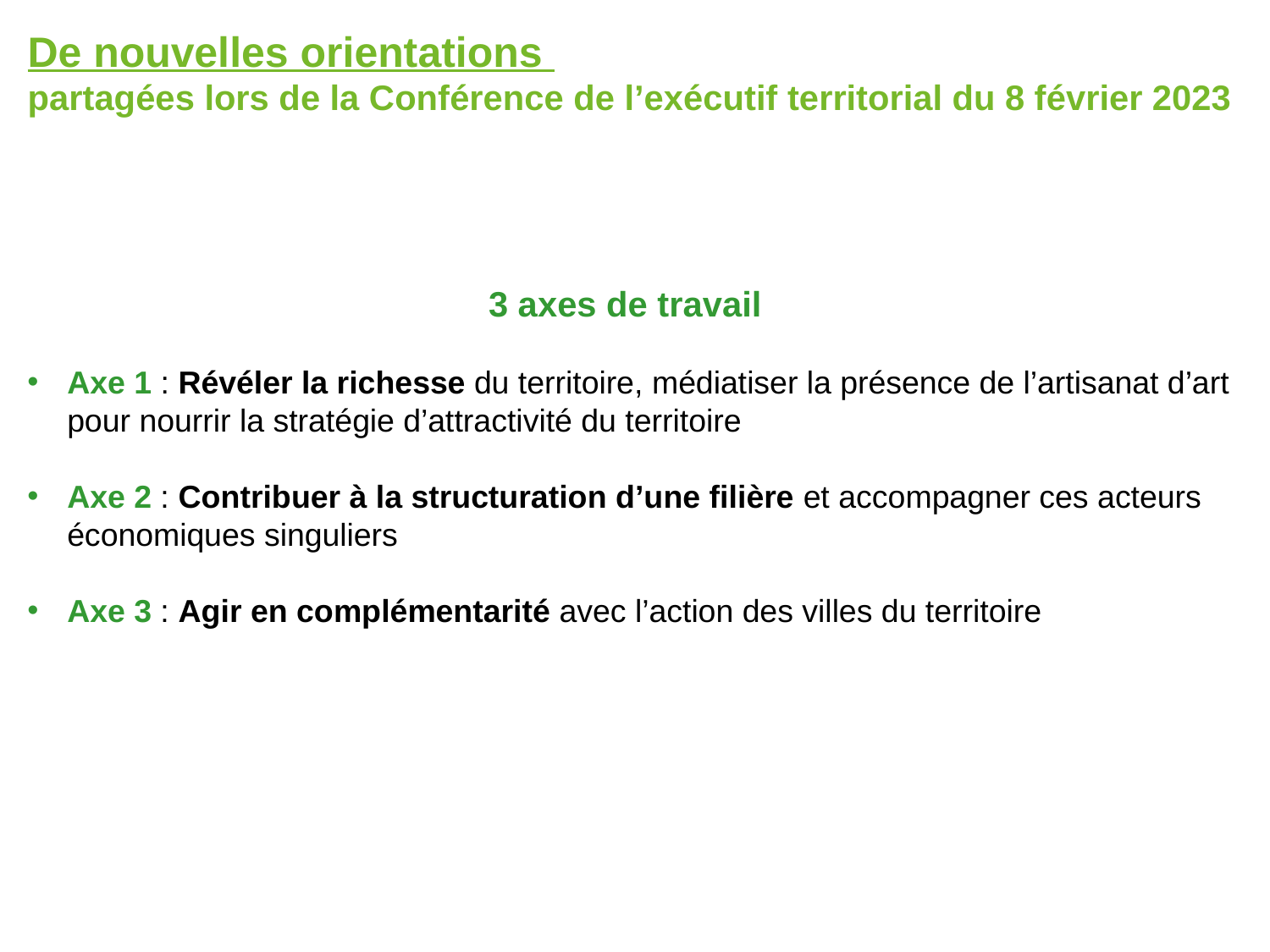

De nouvelles orientations
partagées lors de la Conférence de l’exécutif territorial du 8 février 2023
3 axes de travail

Axe 1 : Révéler la richesse du territoire, médiatiser la présence de l’artisanat d’art pour nourrir la stratégie d’attractivité du territoire

Axe 2 : Contribuer à la structuration d’une filière et accompagner ces acteurs économiques singuliers

Axe 3 : Agir en complémentarité avec l’action des villes du territoire